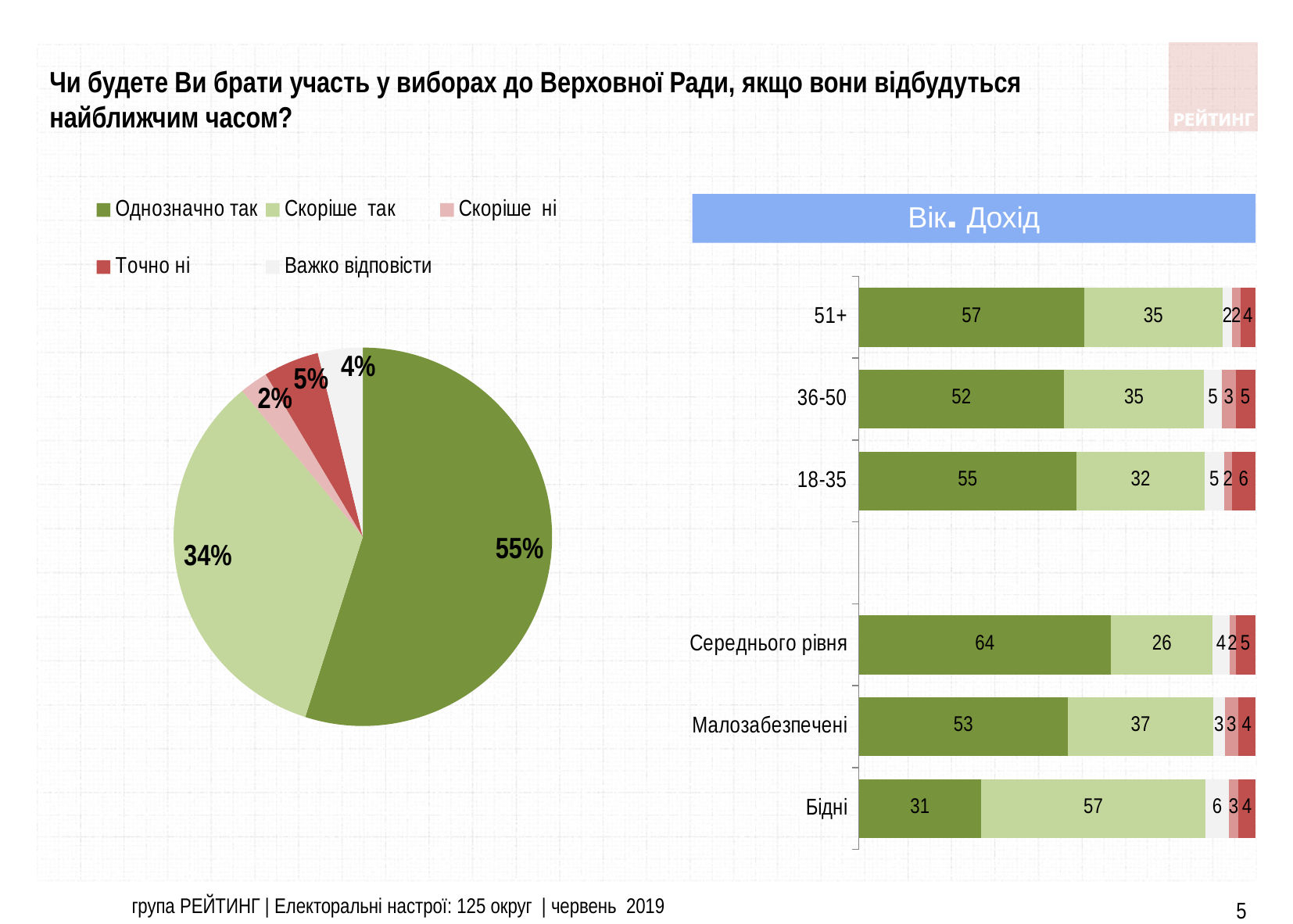

Чи будете Ви брати участь у виборах до Верховної Ради, якщо вони відбудуться найближчим часом?

### Chart

| Category | Столбец1 |
|---|---|
| Однозначно так | 54.92 |
| Скорiше  так | 34.08 |
| Скорiше  нi | 2.42 |
| Точно нi | 4.75 |
| Важко вiдповiсти | 3.83 |

### Chart

| Category | Однозначно так | Скорiше  так | Важко вiдповiсти | Скорiше  нi | Точно нi |
|---|---|---|---|---|---|
| Бiднi | 30.83 | 56.67 | 5.83 | 2.5 | 4.17 |
| Малозабезпеченi | 52.74 | 36.71 | 2.84 | 3.45 | 4.26 |
| Середнього рiвня | 63.64 | 25.69 | 4.15 | 1.58 | 4.94 |
|  | None | None | None | None | None |
| 18-35 | 54.96 | 32.32 | 4.83 | 2.04 | 5.85 |
| 36-50 | 51.85 | 35.19 | 4.63 | 3.4 | 4.94 |
| 51+ | 56.94 | 34.78 | 2.48 | 2.07 | 3.73 |
група РЕЙТИНГ | Електоральні настрої: 125 округ  | червень  2019
5